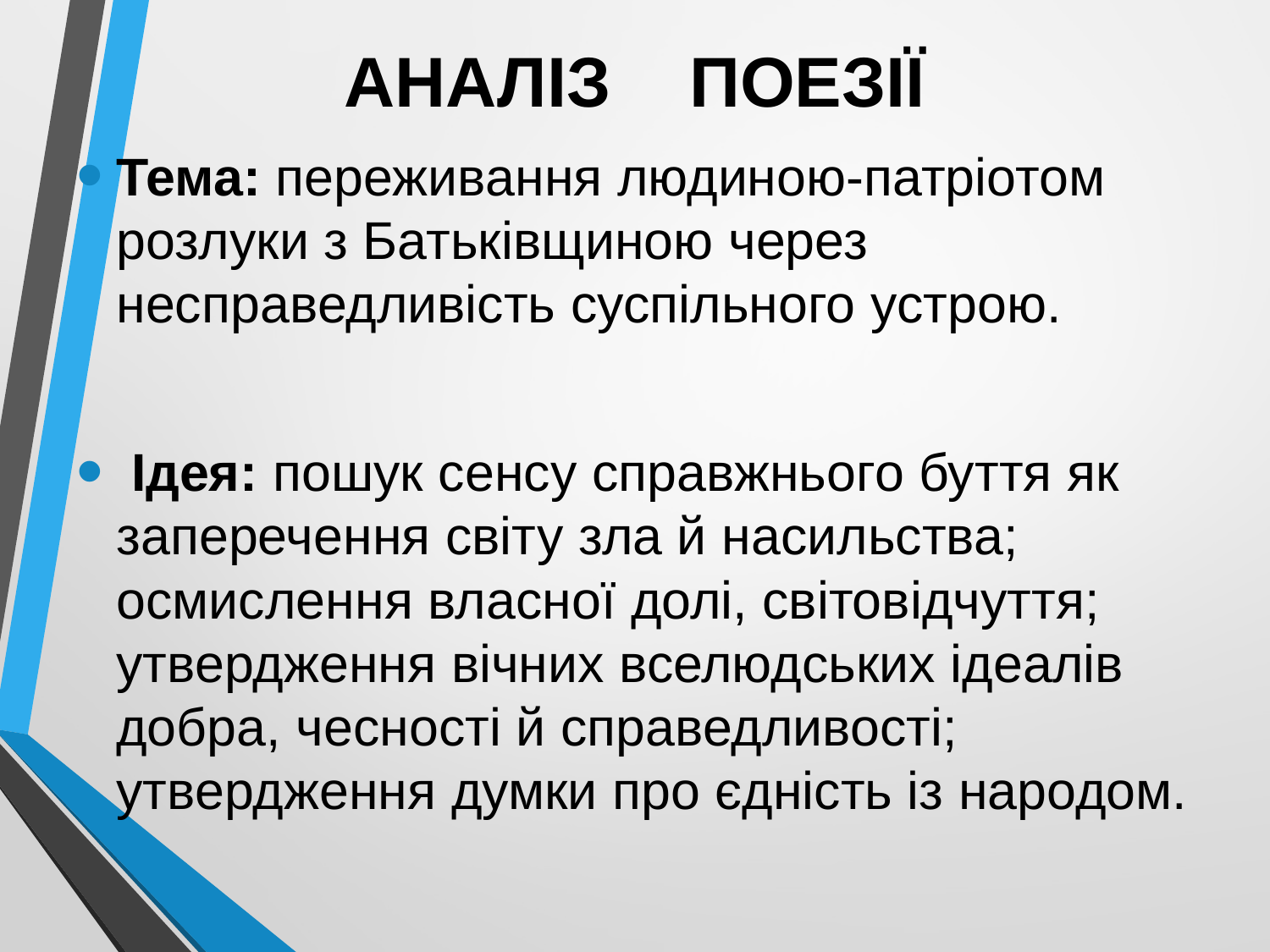

# АНАЛІЗ    ПОЕЗІЇ
Тема: переживання людиною-патріотом розлуки з Батьківщиною через несправедливість суспільного устрою.

 Ідея: пошук сенсу справжнього буття як заперечення світу зла й насильства; осмислення власної долі, світовідчуття; утвердження вічних вселюдських ідеалів добра, чесності й справедливості; утвердження думки про єдність із народом.